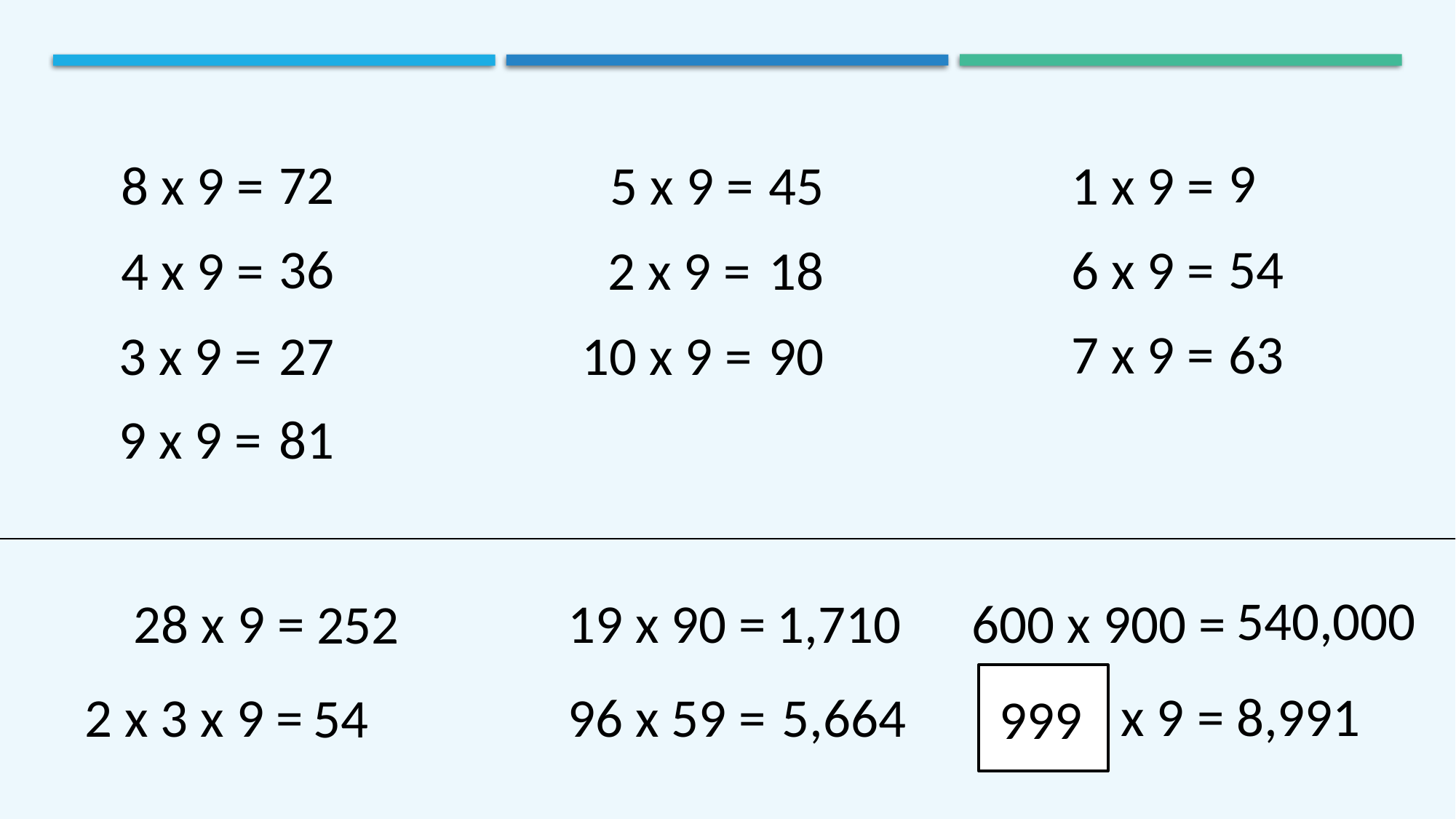

9
72
 5 x 9 =
1 x 9 =
8 x 9 =
45
54
36
6 x 9 =
2 x 9 =
18
4 x 9 =
63
7 x 9 =
90
27
10 x 9 =
  3 x 9 =
  9 x 9 =
81
540,000
1,710
600 x 900 =
19 x 90 =
28 x 9 =
252

      x 9 = 8,991
5,664
2 x 3 x 9 =
96 x 59 =
54
999